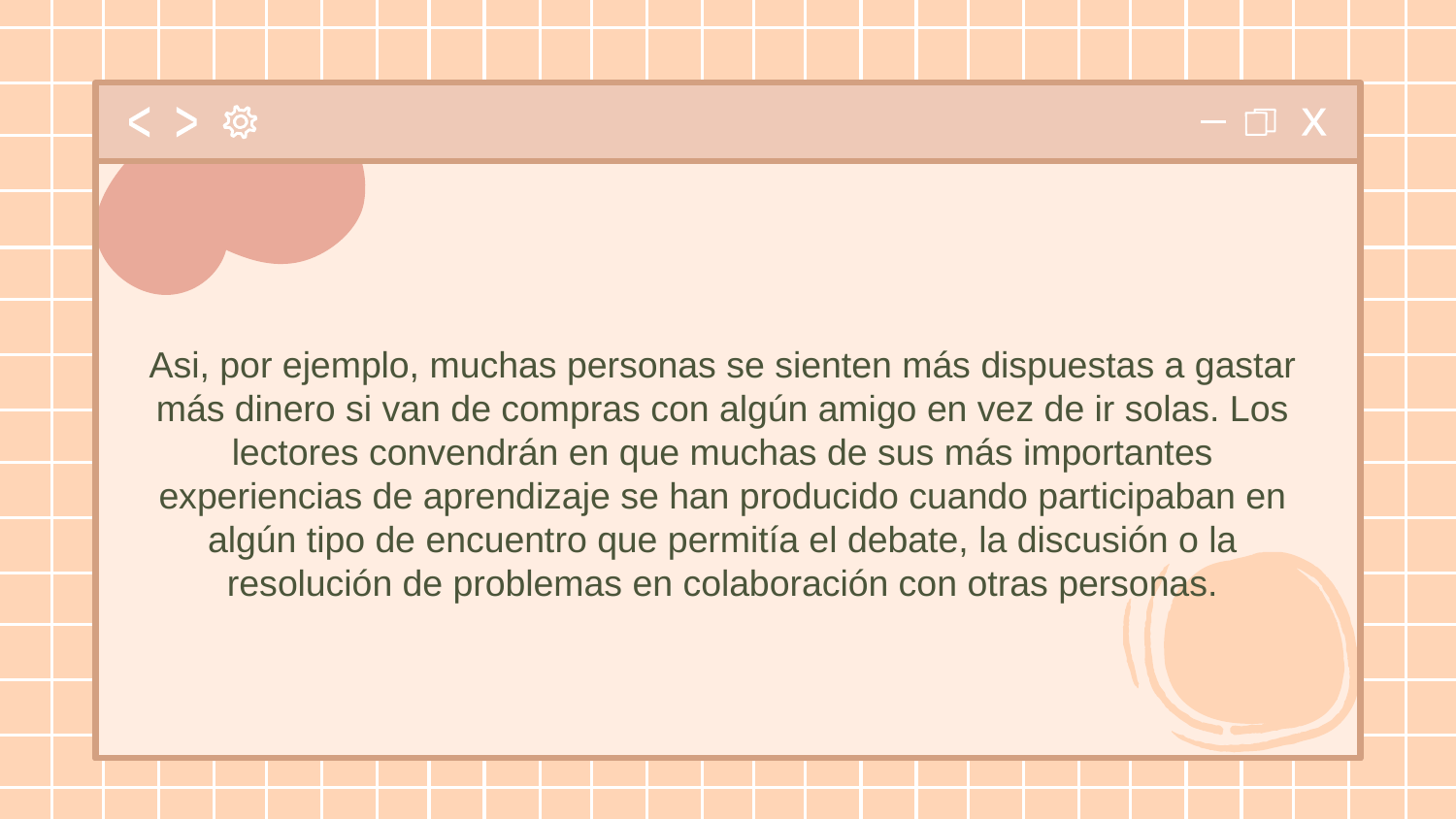

Asi, por ejemplo, muchas personas se sienten más dispuestas a gastar más dinero si van de compras con algún amigo en vez de ir solas. Los lectores convendrán en que muchas de sus más importantes experiencias de aprendizaje se han producido cuando participaban en algún tipo de encuentro que permitía el debate, la discusión o la resolución de problemas en colaboración con otras personas.